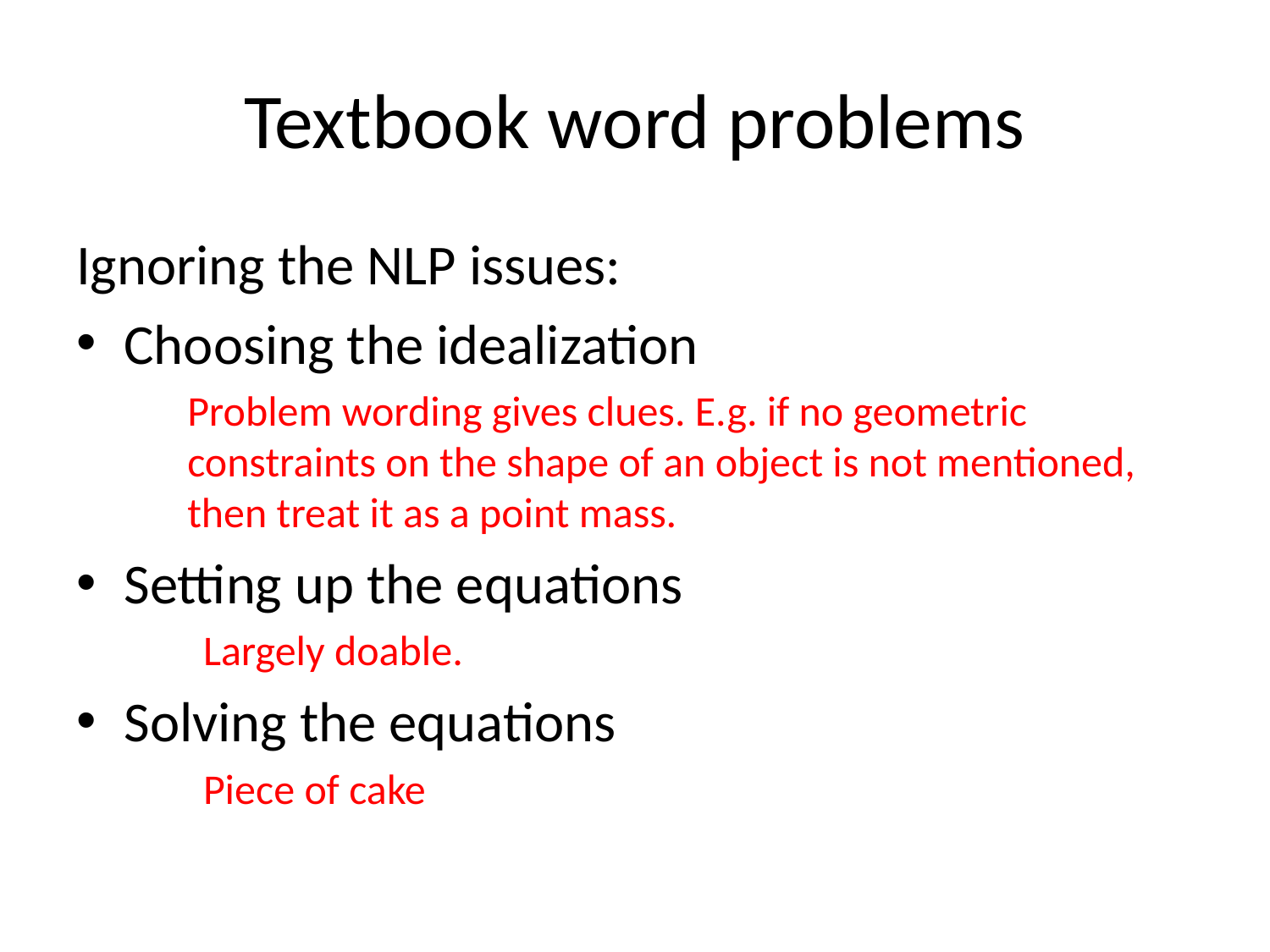

# Textbook word problems
Ignoring the NLP issues:
Choosing the idealization
Problem wording gives clues. E.g. if no geometric      constraints on the shape of an object is not mentioned, then treat it as a point mass.
Setting up the equations
Largely doable.
Solving the equations
Piece of cake